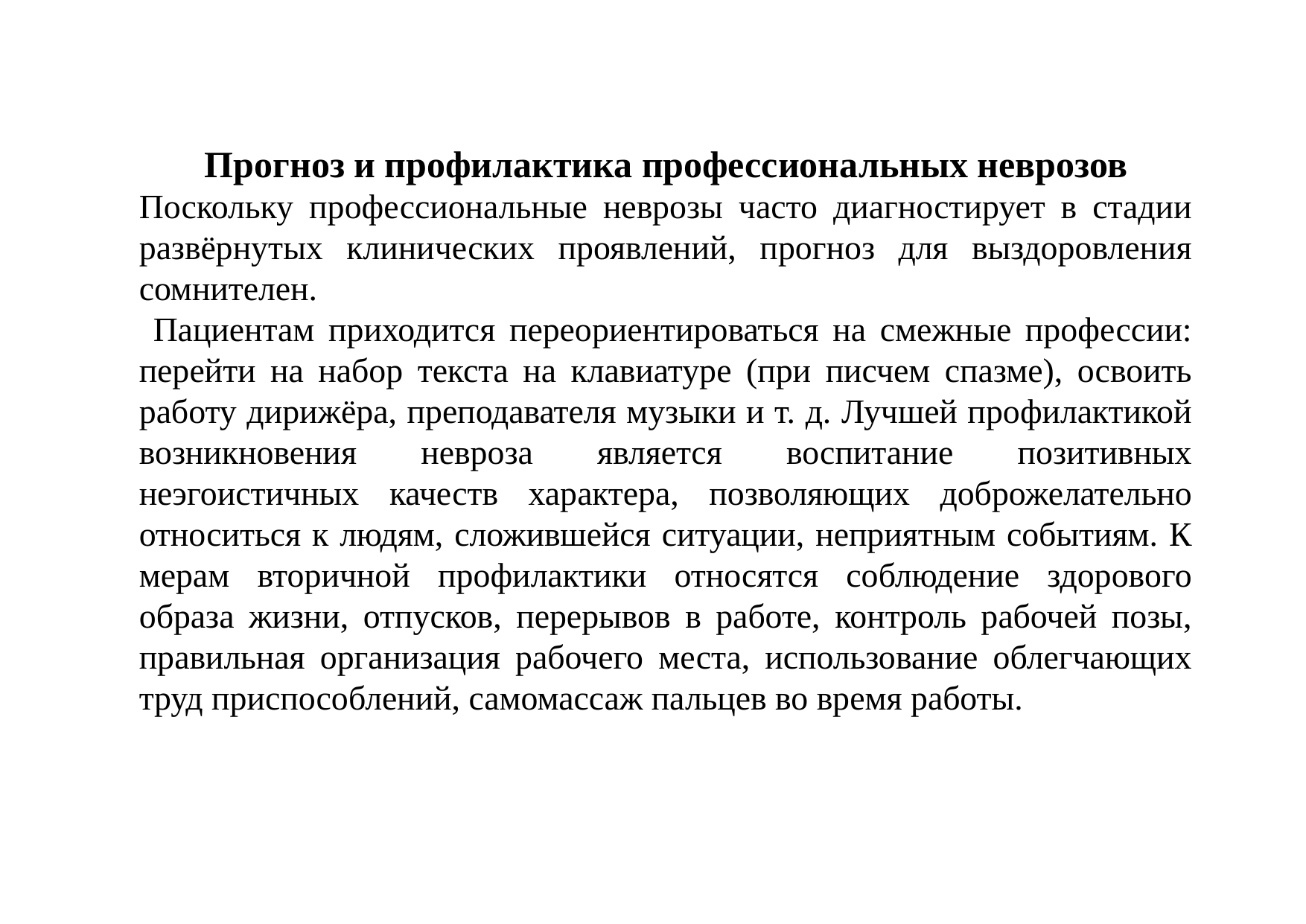

Прогноз и профилактика профессиональных неврозов
Поскольку профессиональные неврозы часто диагностирует в стадии развёрнутых клинических проявлений, прогноз для выздоровления сомнителен.
 Пациентам приходится переориентироваться на смежные профессии: перейти на набор текста на клавиатуре (при писчем спазме), освоить работу дирижёра, преподавателя музыки и т. д. Лучшей профилактикой возникновения невроза является воспитание позитивных неэгоистичных качеств характера, позволяющих доброжелательно относиться к людям, сложившейся ситуации, неприятным событиям. К мерам вторичной профилактики относятся соблюдение здорового образа жизни, отпусков, перерывов в работе, контроль рабочей позы, правильная организация рабочего места, использование облегчающих труд приспособлений, самомассаж пальцев во время работы.